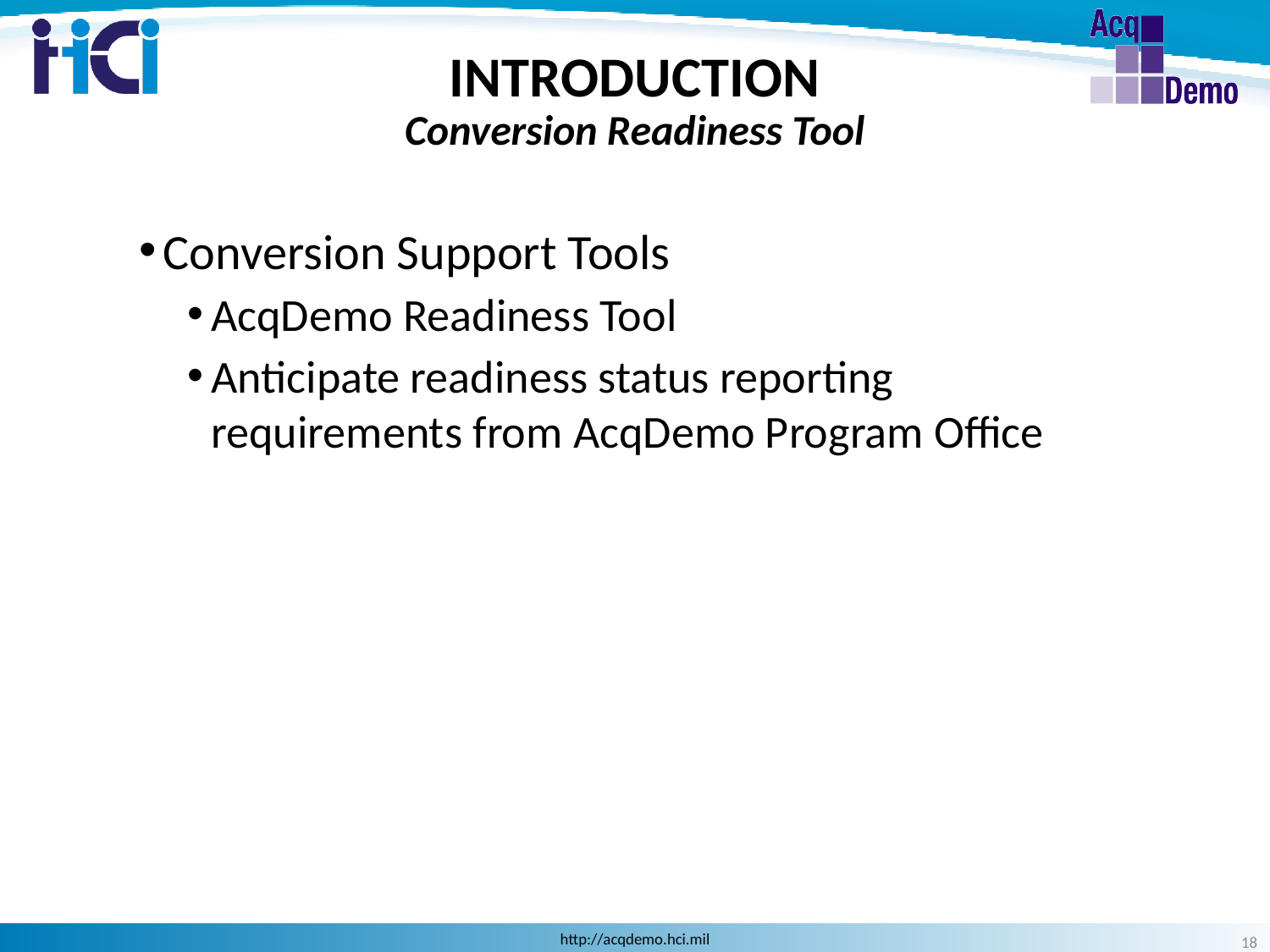

INTRODUCTION
Conversion Readiness Tool
Conversion Support Tools
AcqDemo Readiness Tool
Anticipate readiness status reporting requirements from AcqDemo Program Office

18